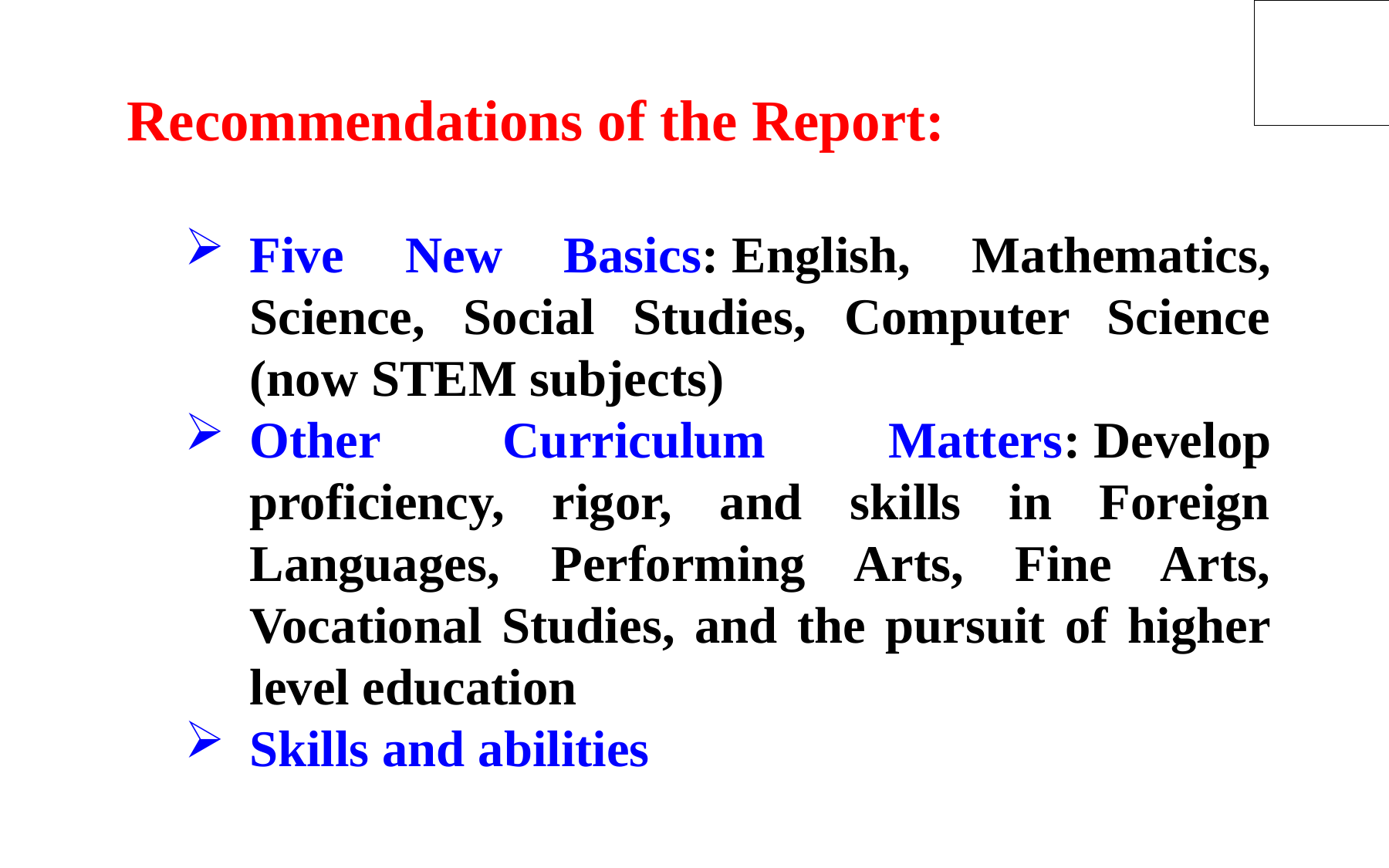

Recommendations of the Report:

Five New Basics: English, Mathematics, Science, Social Studies, Computer Science (now STEM subjects)
Other Curriculum Matters: Develop proficiency, rigor, and skills in Foreign Languages, Performing Arts, Fine Arts, Vocational Studies, and the pursuit of higher level education
Skills and abilities